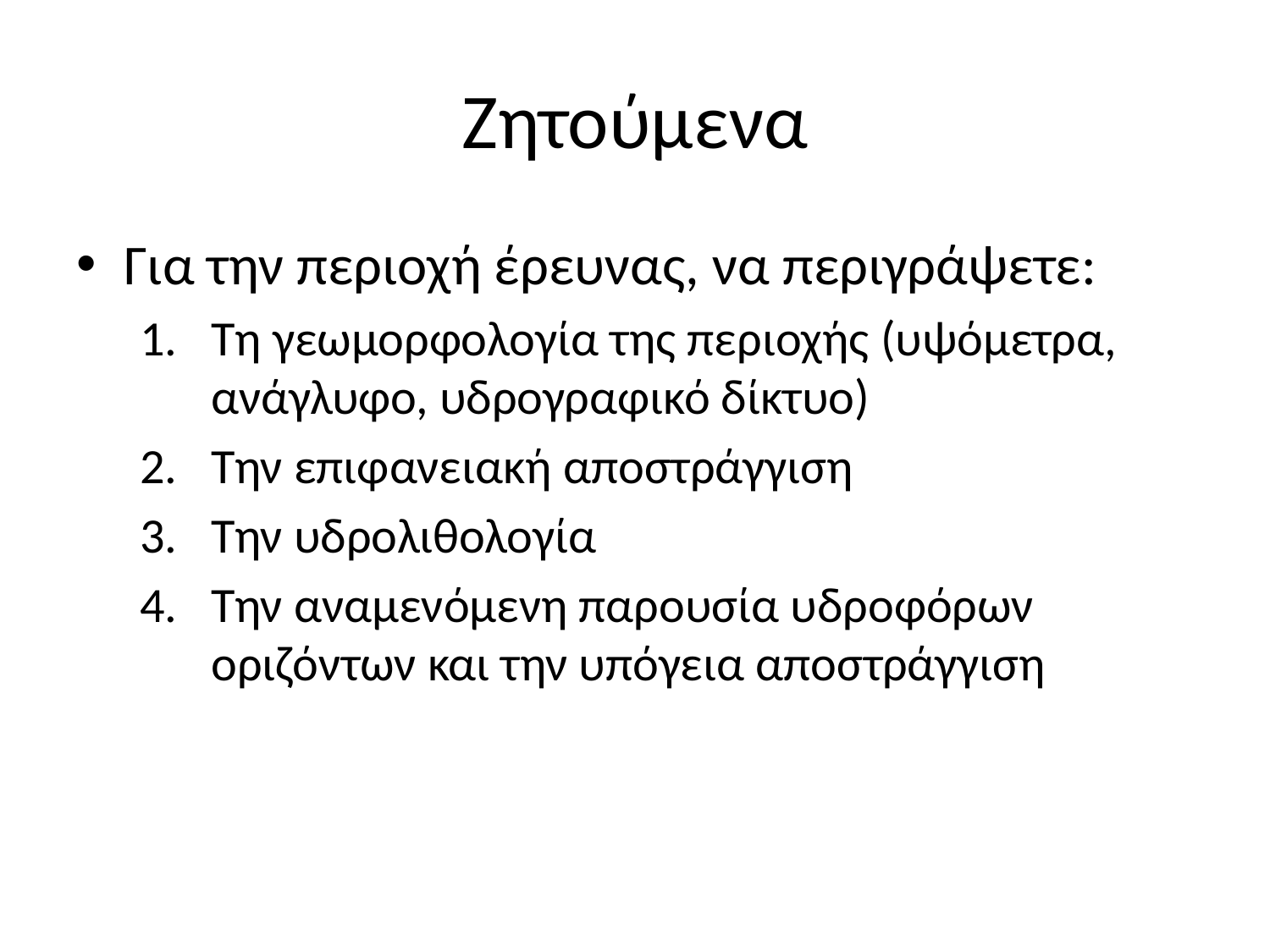

# Ζητούμενα
Για την περιοχή έρευνας, να περιγράψετε:
Τη γεωμορφολογία της περιοχής (υψόμετρα, ανάγλυφο, υδρογραφικό δίκτυο)
Την επιφανειακή αποστράγγιση
Την υδρολιθολογία
Την αναμενόμενη παρουσία υδροφόρων οριζόντων και την υπόγεια αποστράγγιση